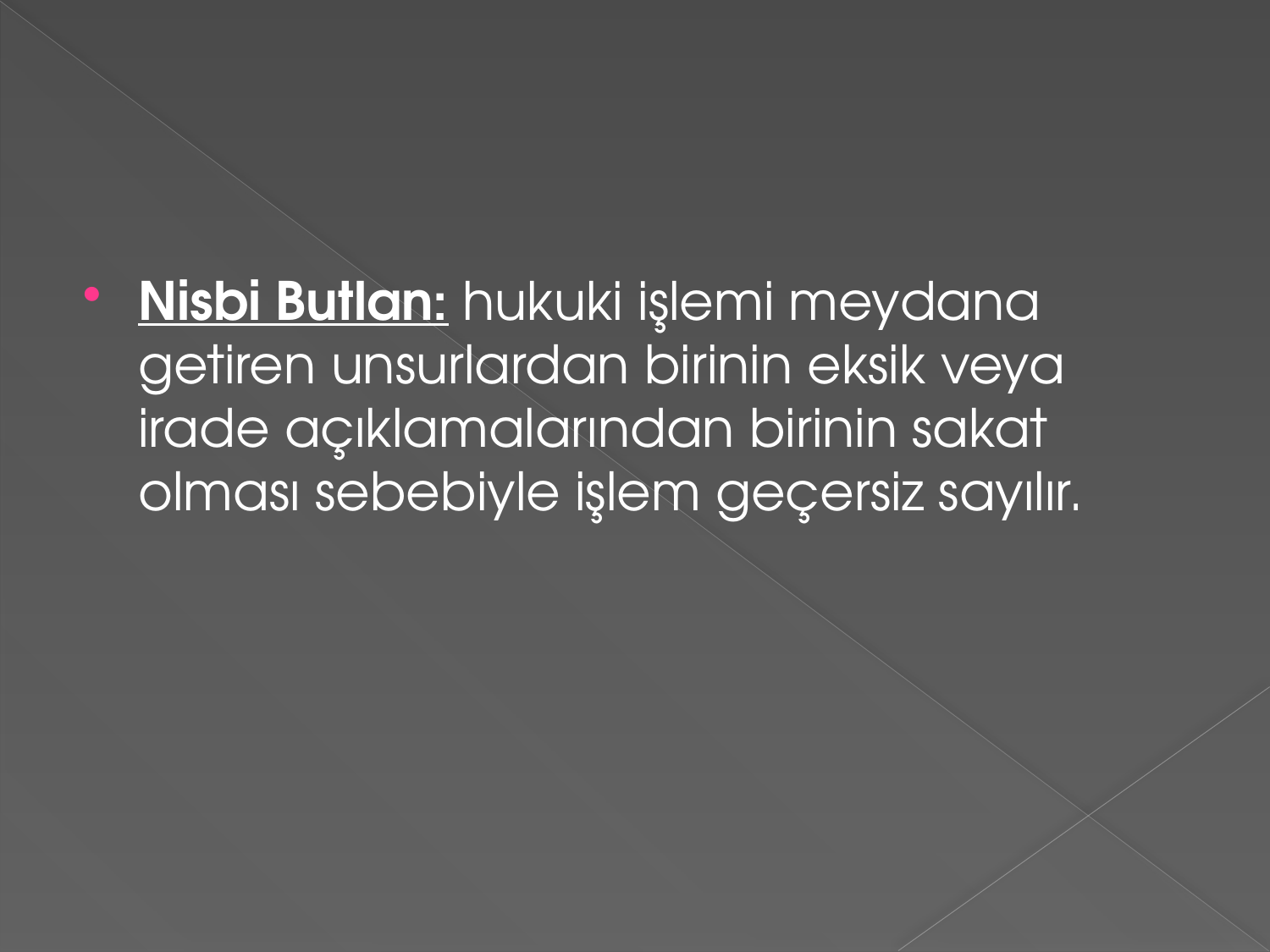

#
Nisbi Butlan: hukuki işlemi meydana getiren unsurlardan birinin eksik veya  irade açıklamalarından birinin sakat olması sebebiyle işlem geçersiz sayılır.